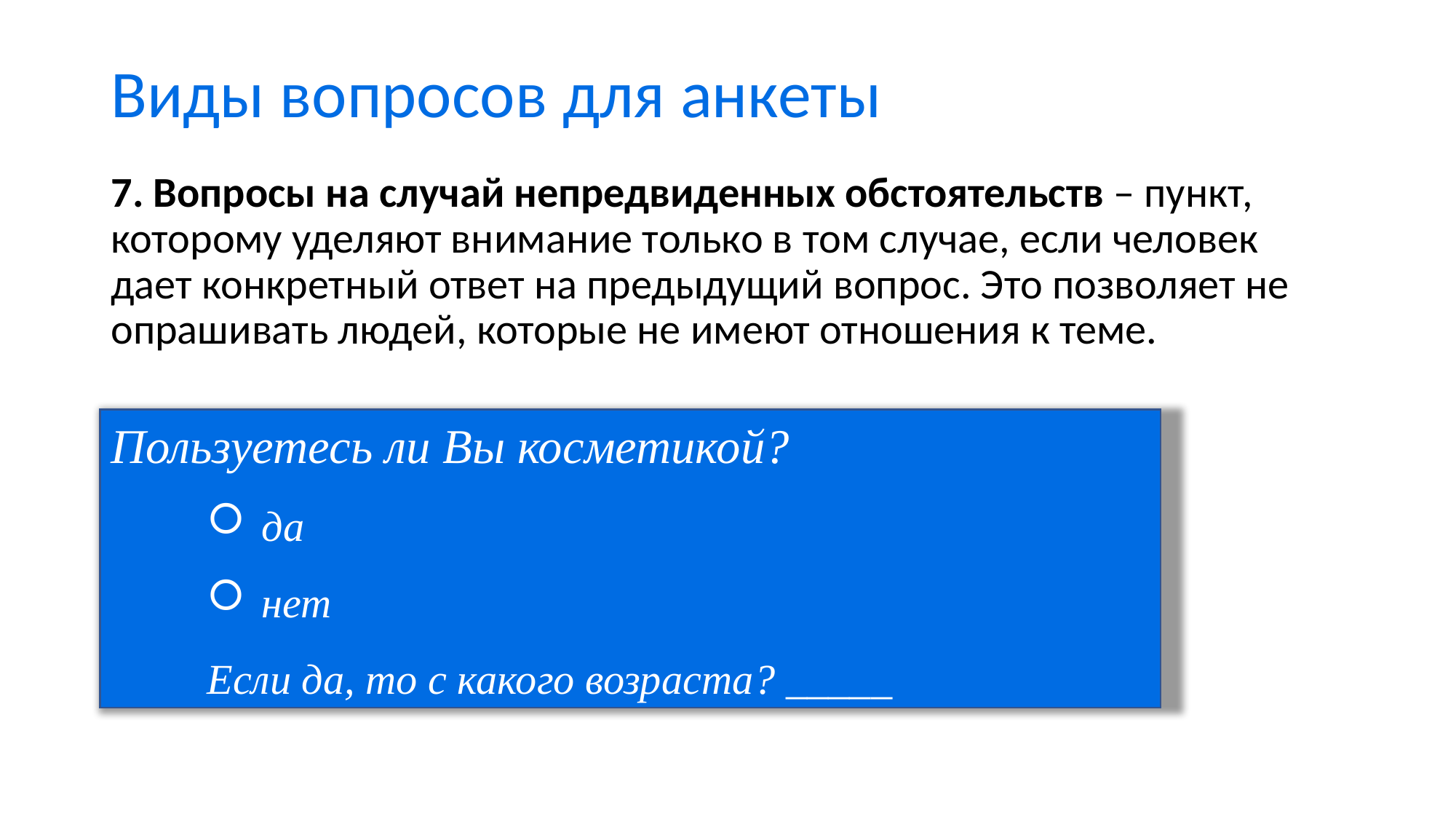

# Виды вопросов для анкеты
7. Вопросы на случай непредвиденных обстоятельств – пункт, которому уделяют внимание только в том случае, если человек дает конкретный ответ на предыдущий вопрос. Это позволяет не опрашивать людей, которые не имеют отношения к теме.
Пользуетесь ли Вы косметикой?
да
нет
Если да, то с какого возраста? _____